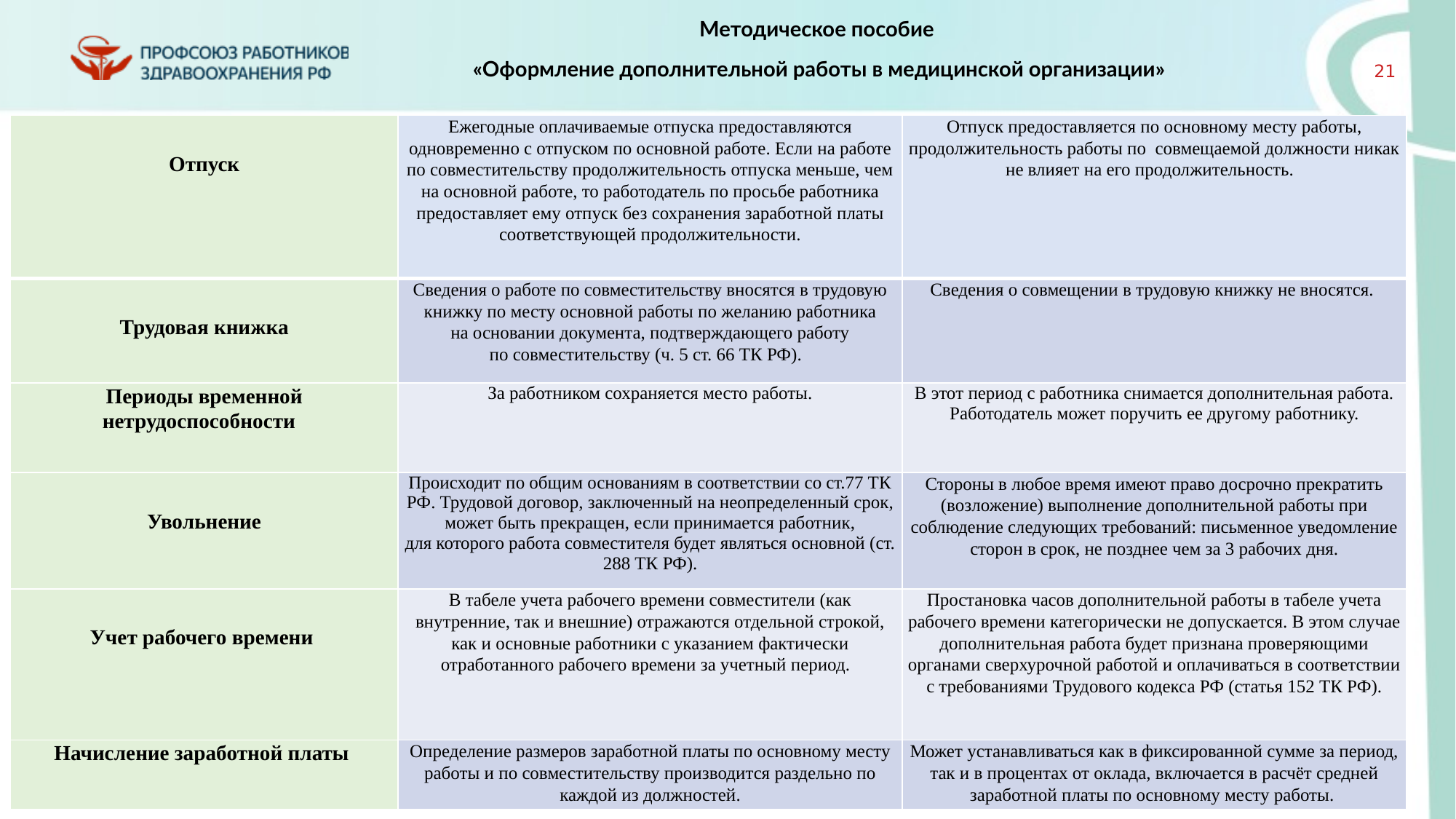

| Отпуск | Ежегодные оплачиваемые отпуска предоставляются одновременно с отпуском по основной работе. Если на работе по совместительству продолжительность отпуска меньше, чем на основной работе, то работодатель по просьбе работника предоставляет ему отпуск без сохранения заработной платы соответствующей продолжительности. | Отпуск предоставляется по основному месту работы, продолжительность работы по совмещаемой должности никак не влияет на его продолжительность. |
| --- | --- | --- |
| Трудовая книжка | Сведения о работе по совместительству вносятся в трудовую книжку по месту основной работы по желанию работника на основании документа, подтверждающего работу по совместительству (ч. 5 ст. 66 ТК РФ). | Сведения о совмещении в трудовую книжку не вносятся. |
| Периоды временной нетрудоспособности | За работником сохраняется место работы. | В этот период с работника снимается дополнительная работа. Работодатель может поручить ее другому работнику. |
| Увольнение | Происходит по общим основаниям в соответствии со ст.77 ТК РФ. Трудовой договор, заключенный на неопределенный срок, может быть прекращен, если принимается работник, для которого работа совместителя будет являться основной (ст. 288 ТК РФ). | Стороны в любое время имеют право досрочно прекратить (возложение) выполнение дополнительной работы при соблюдение следующих требований: письменное уведомление сторон в срок, не позднее чем за 3 рабочих дня. |
| Учет рабочего времени | В табеле учета рабочего времени совместители (как внутренние, так и внешние) отражаются отдельной строкой, как и основные работники с указанием фактически отработанного рабочего времени за учетный период. | Простановка часов дополнительной работы в табеле учета рабочего времени категорически не допускается. В этом случае дополнительная работа будет признана проверяющими органами сверхурочной работой и оплачиваться в соответствии с требованиями Трудового кодекса РФ (статья 152 ТК РФ). |
| Начисление заработной платы | Определение размеров заработной платы по основному месту работы и по совместительству производится раздельно по каждой из должностей. | Может устанавливаться как в фиксированной сумме за период, так и в процентах от оклада, включается в расчёт средней заработной платы по основному месту работы. |